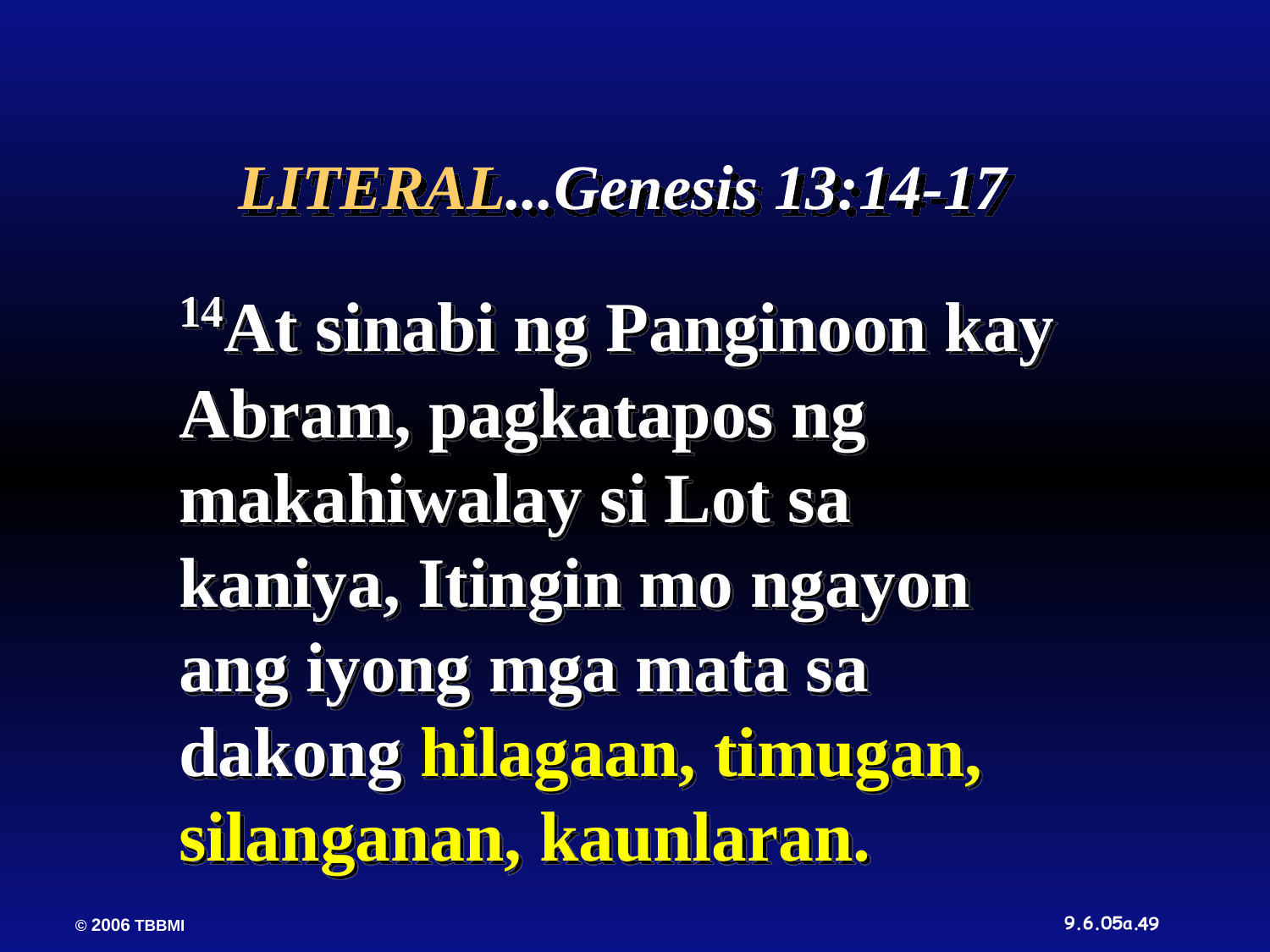

LITERAL...Genesis 13:14-17

14At sinabi ng Panginoon kay Abram, pagkatapos ng makahiwalay si Lot sa kaniya, Itingin mo ngayon ang iyong mga mata sa dakong hilagaan, timugan, silanganan, kaunlaran.
49